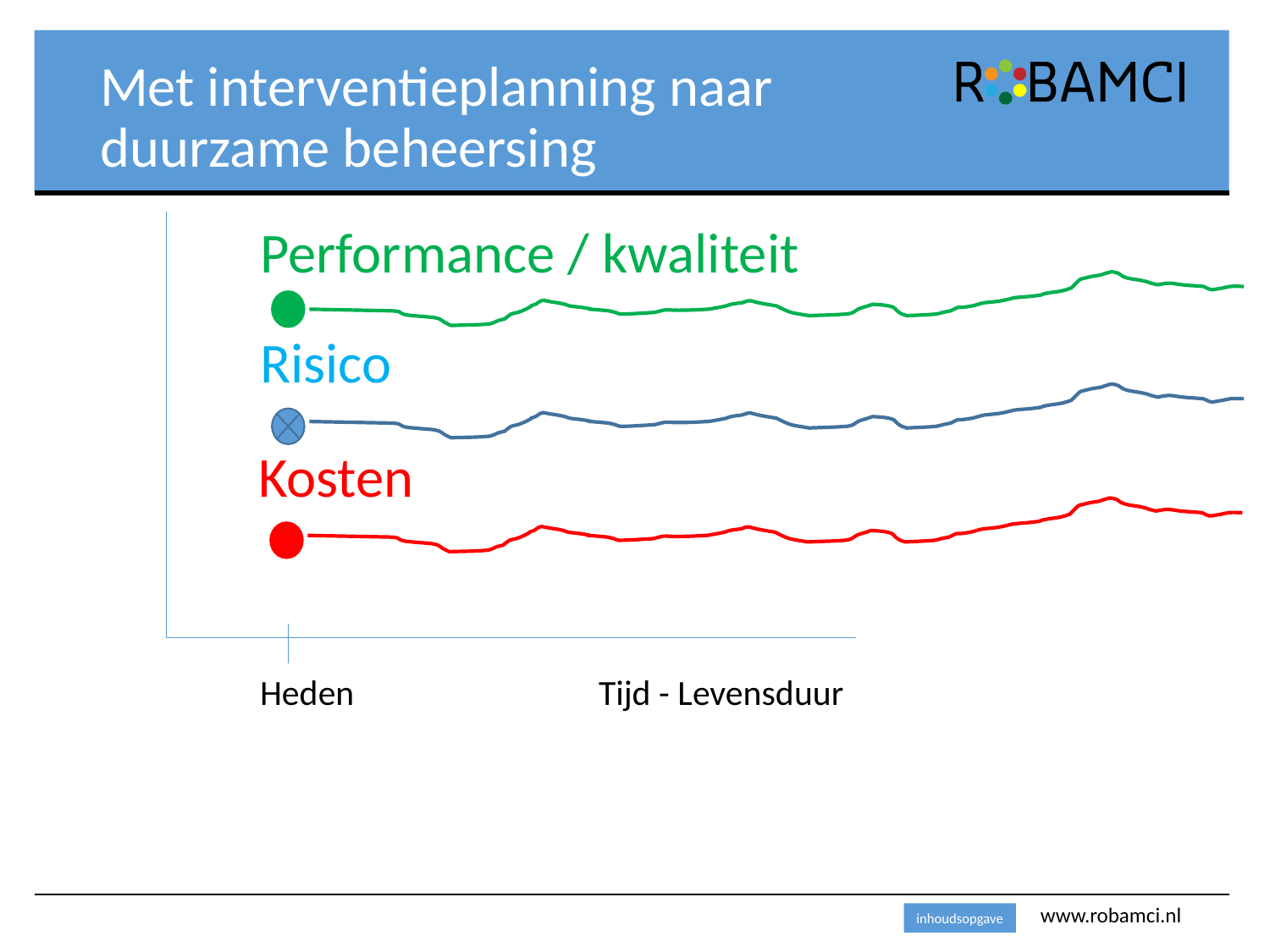

# Met interventieplanning naar duurzame beheersing
Performance / kwaliteit

Risico

Kosten

Heden
Tijd - Levensduur